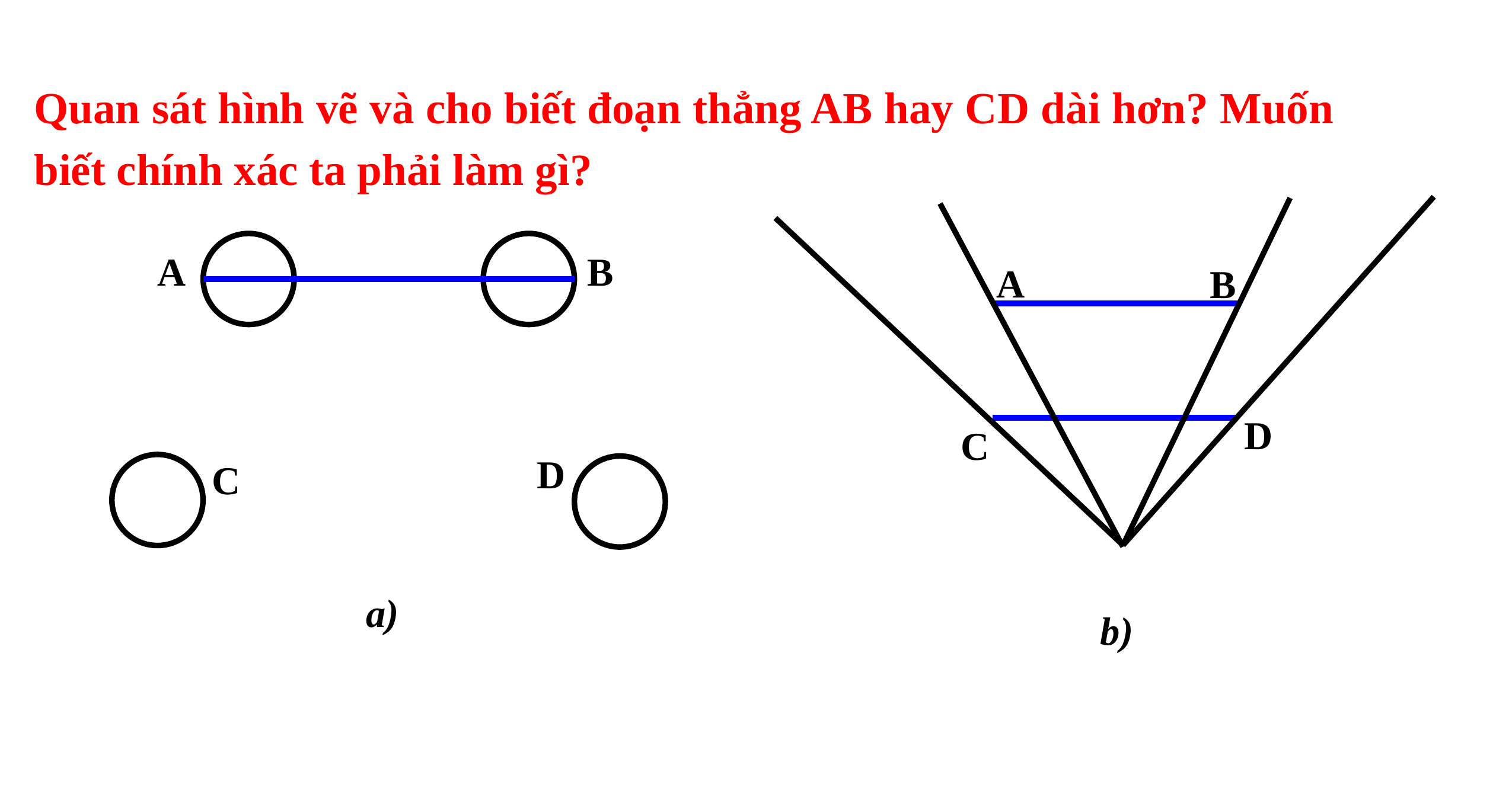

Quan sát hình vẽ và cho biết đoạn thẳng AB hay CD dài hơn? Muốn biết chính xác ta phải làm gì?
A
B
D
C
b)

A
B
D
C

a)